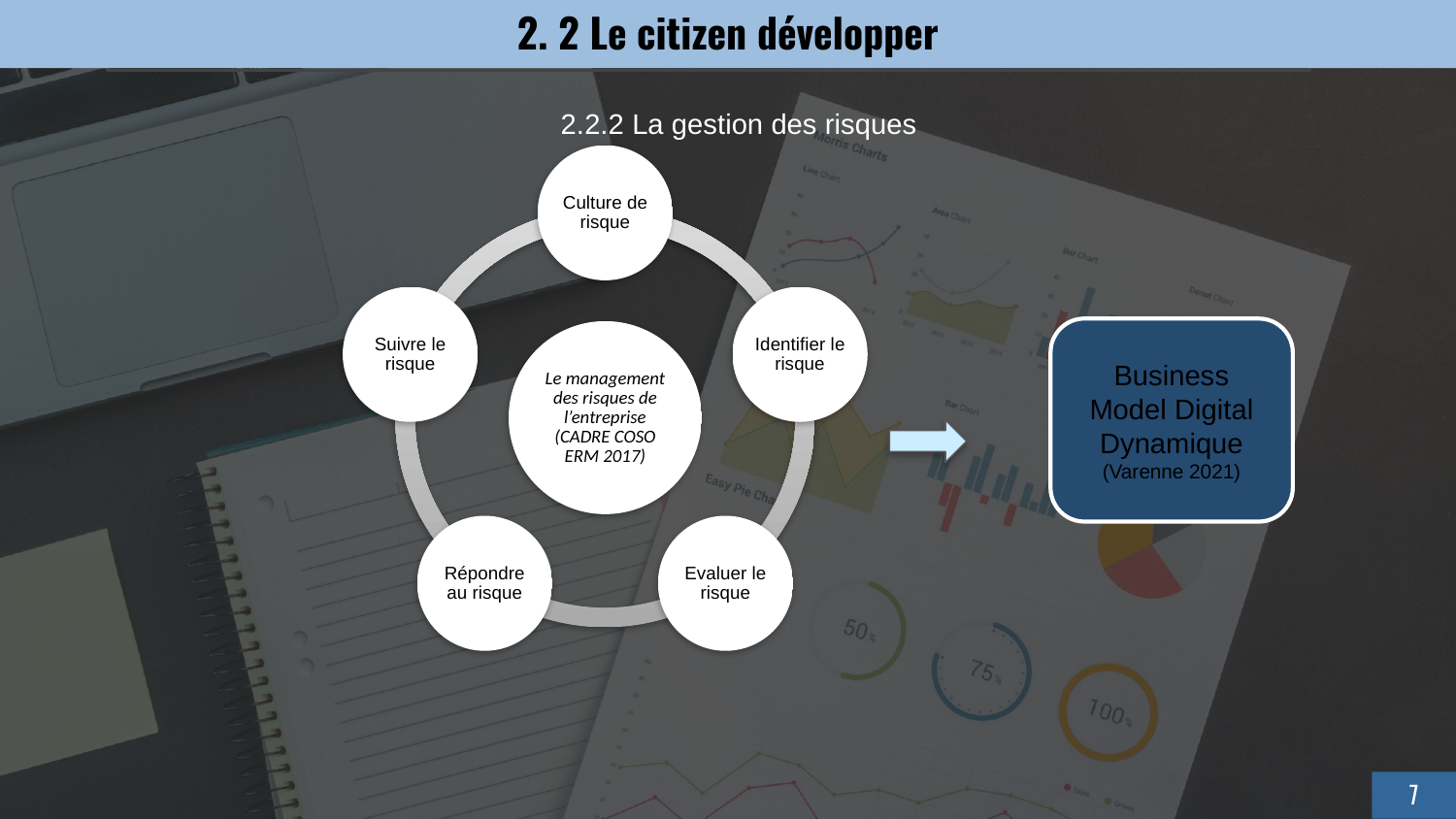

2. 2 Le citizen développer

2.2.2 La gestion des risques
Le management des risques de l’entreprise (CADRE COSO ERM 2017)
Culture de risque
Identifier le risque
Evaluer le risque
Répondre au risque
Suivre le risque
Business Model Digital Dynamique (Varenne 2021)

7